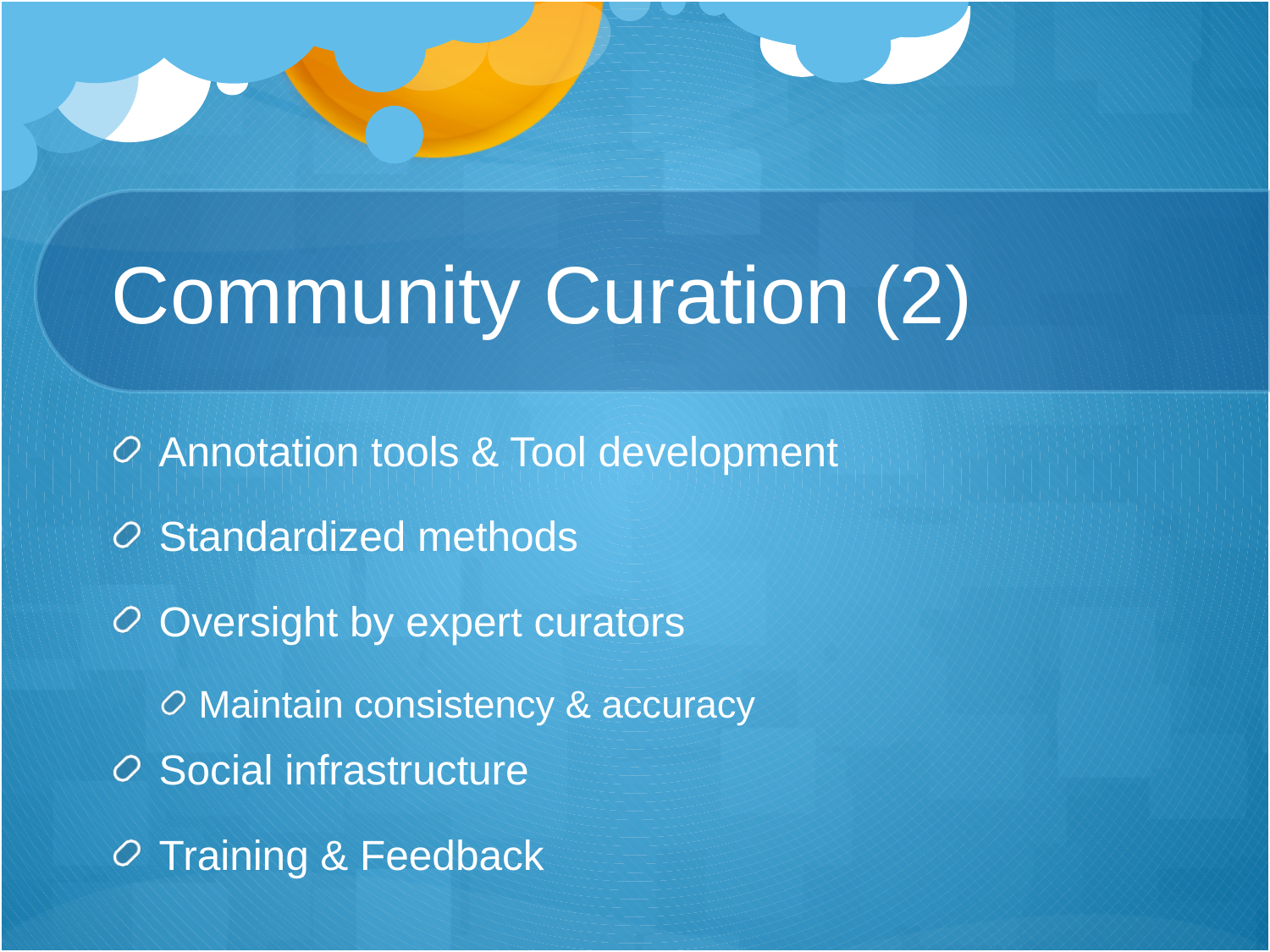

# Community Curation (2)
Annotation tools & Tool development
Standardized methods
Oversight by expert curators
Maintain consistency & accuracy
Social infrastructure
Training & Feedback